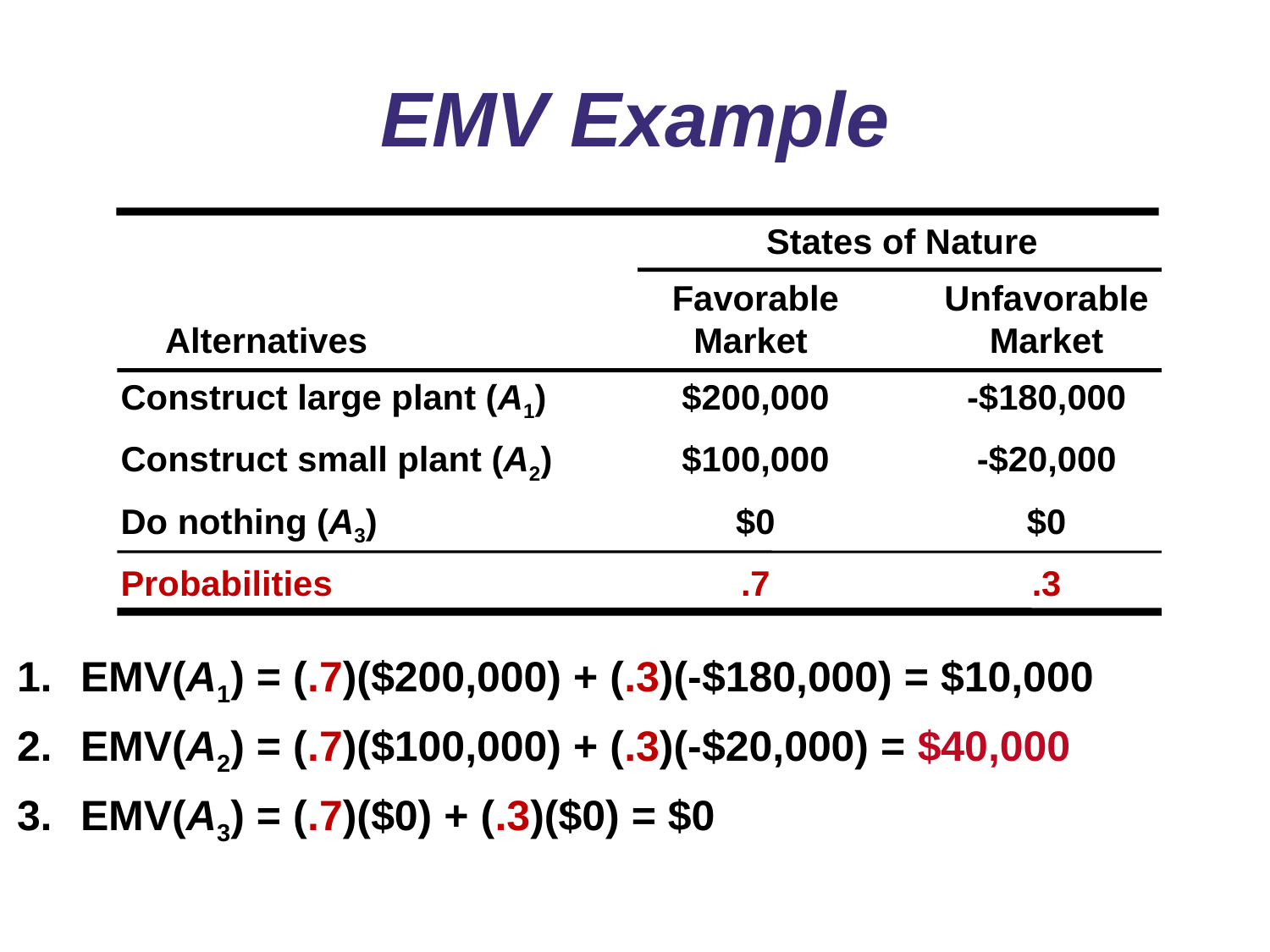

# EMV Example

			States of Nature
		Favorable		Unfavorable
	 Alternatives 	Market 		Market
Construct large plant (A1)	$200,000		-$180,000
Construct small plant (A2)	$100,000		-$20,000
Do nothing (A3)	$0		$0
Probabilities	.7		.3

EMV(A1) = (.7)($200,000) + (.3)(-$180,000) = $10,000
EMV(A2) = (.7)($100,000) + (.3)(-$20,000) = $40,000
EMV(A3) = (.7)($0) + (.3)($0) = $0